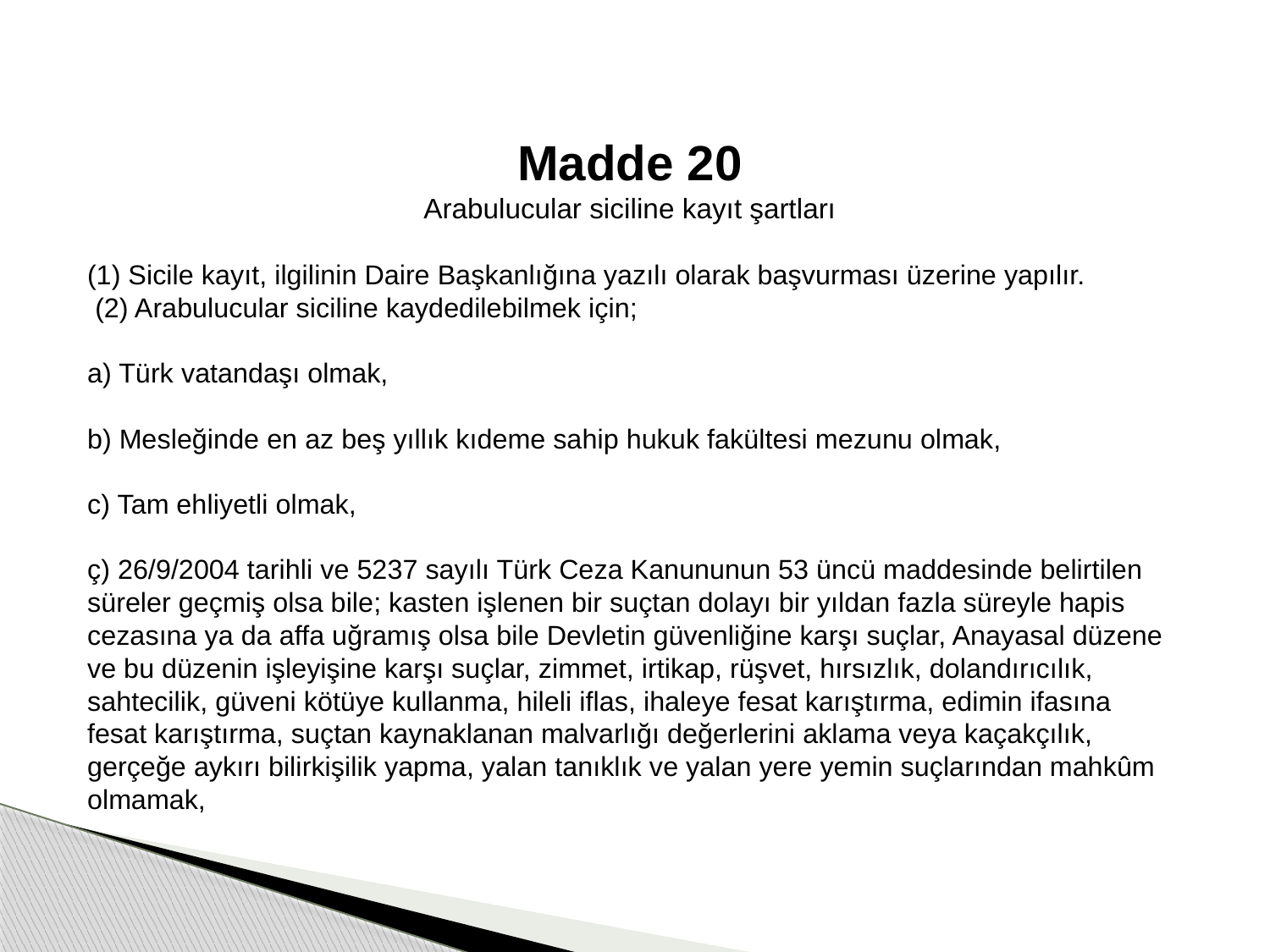

Madde 20
Arabulucular siciline kayıt şartları

(1) Sicile kayıt, ilgilinin Daire Başkanlığına yazılı olarak başvurması üzerine yapılır.
 (2) Arabulucular siciline kaydedilebilmek için;

a) Türk vatandaşı olmak,

b) Mesleğinde en az beş yıllık kıdeme sahip hukuk fakültesi mezunu olmak,

c) Tam ehliyetli olmak,

ç) 26/9/2004 tarihli ve 5237 sayılı Türk Ceza Kanununun 53 üncü maddesinde belirtilen süreler geçmiş olsa bile; kasten işlenen bir suçtan dolayı bir yıldan fazla süreyle hapis cezasına ya da affa uğramış olsa bile Devletin güvenliğine karşı suçlar, Anayasal düzene ve bu düzenin işleyişine karşı suçlar, zimmet, irtikap, rüşvet, hırsızlık, dolandırıcılık, sahtecilik, güveni kötüye kullanma, hileli iflas, ihaleye fesat karıştırma, edimin ifasına fesat karıştırma, suçtan kaynaklanan malvarlığı değerlerini aklama veya kaçakçılık, gerçeğe aykırı bilirkişilik yapma, yalan tanıklık ve yalan yere yemin suçlarından mahkûm olmamak,